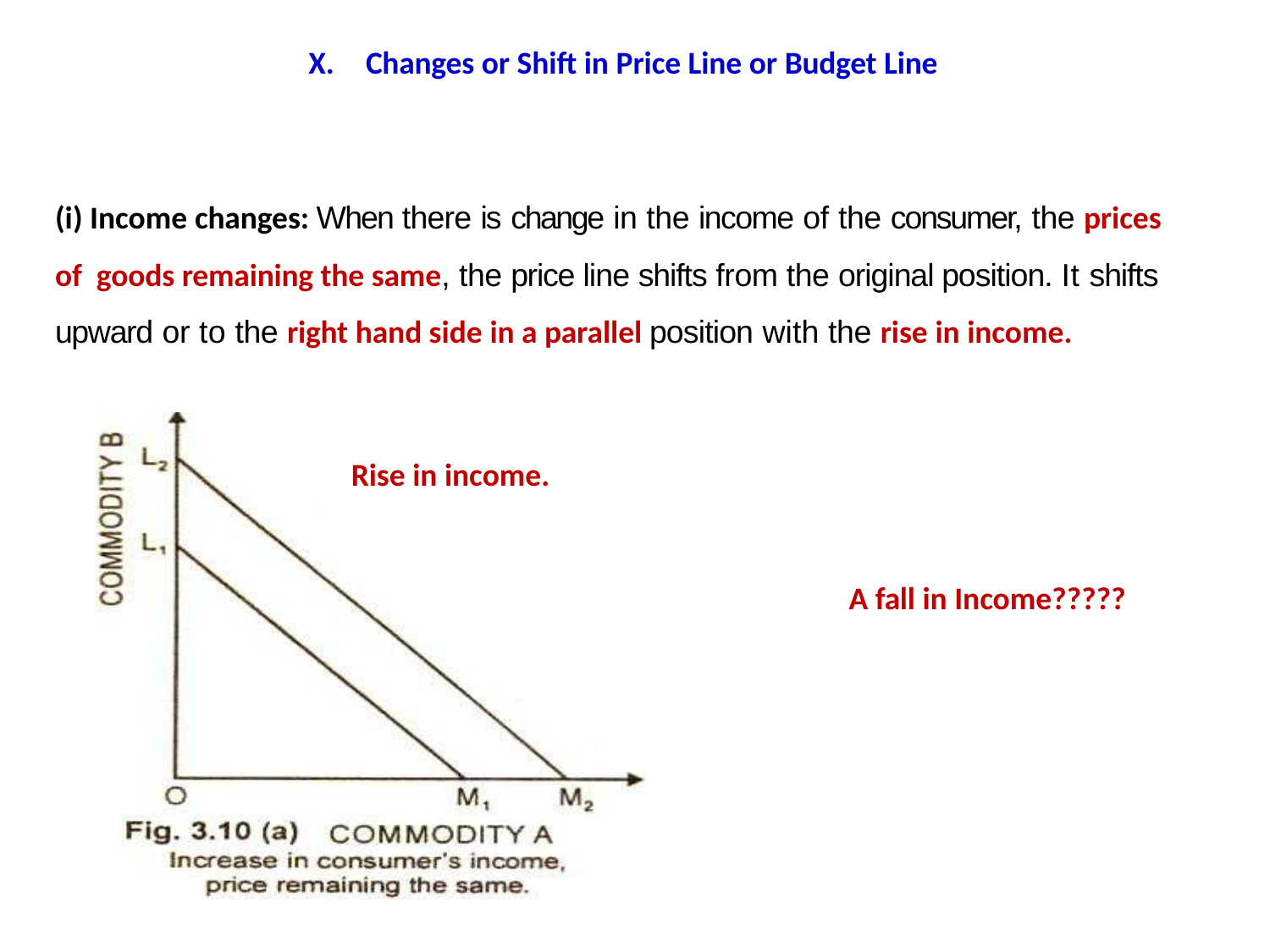

# X.	Changes or Shift in Price Line or Budget Line
(i) Income changes: When there is change in the income of the consumer, the prices of  goods remaining the same, the price line shifts from the original position. It shifts  upward or to the right hand side in a parallel position with the rise in income.

Rise in income.
A fall in Income?????